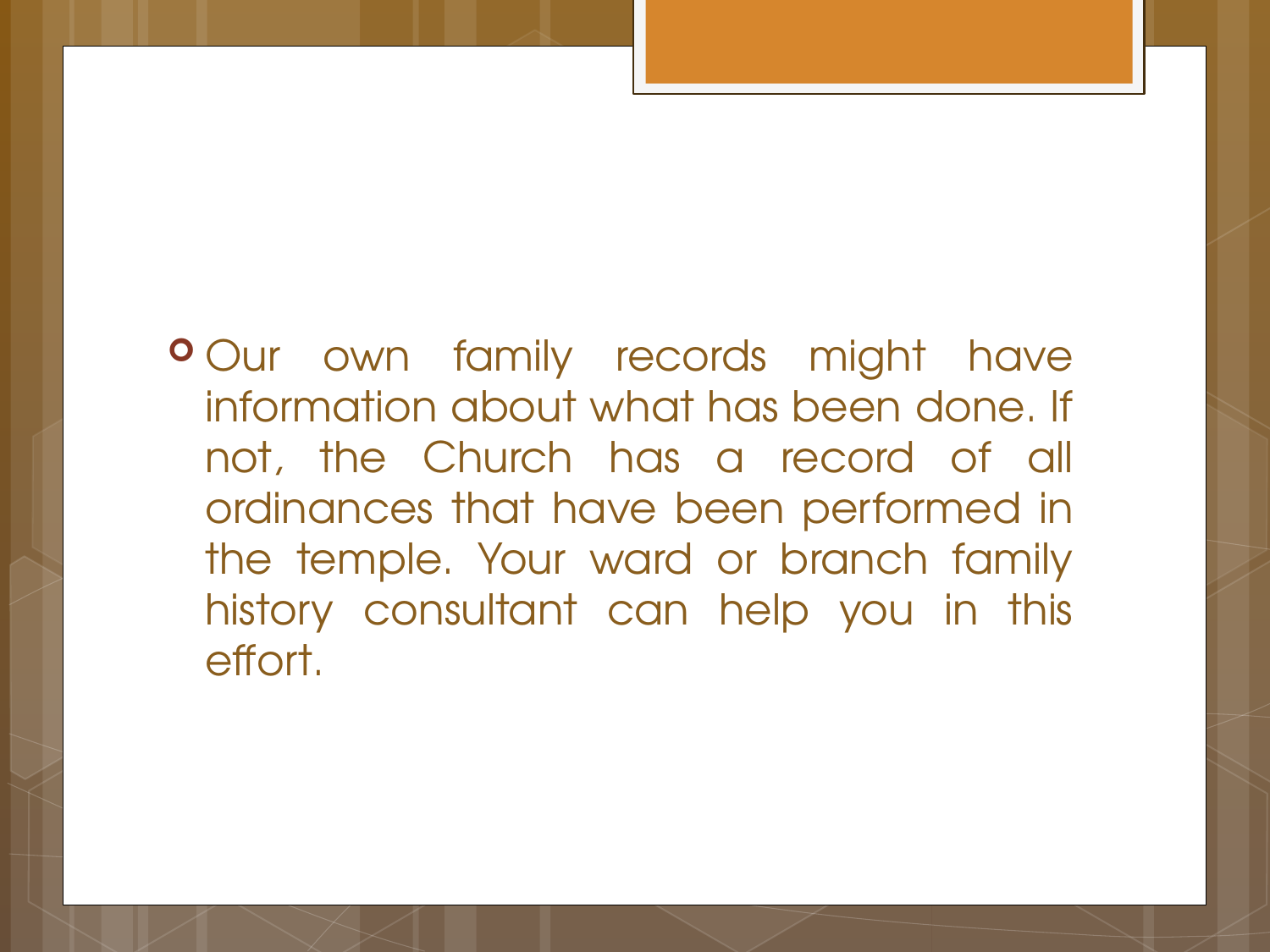

Our own family records might have information about what has been done. If not, the Church has a record of all ordinances that have been performed in the temple. Your ward or branch family history consultant can help you in this effort.